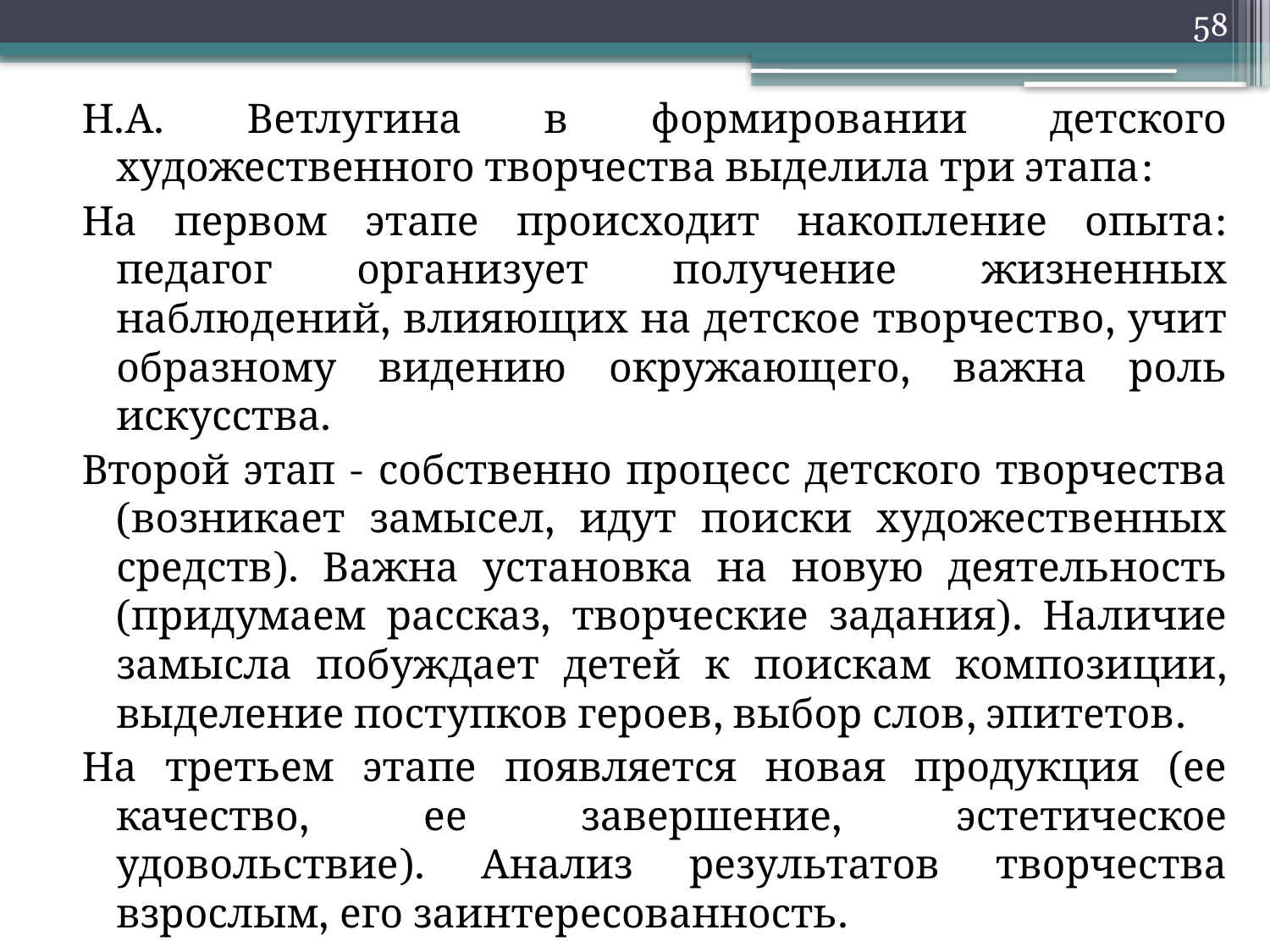

58
Н.А. Ветлугина в формировании детского художественного творчества выделила три этапа:
На первом этапе происходит накопление опыта: педагог организует получение жизненных наблюдений, влияющих на детское творчество, учит образному видению окружающего, важна роль искусства.
Второй этап - собственно процесс детского творчества (возникает замысел, идут поиски художественных средств). Важна установка на новую деятельность (придумаем рассказ, творческие задания). Наличие замысла побуждает детей к поискам композиции, выделение поступков героев, выбор слов, эпитетов.
На третьем этапе появляется новая продукция (ее качество, ее завершение, эстетическое удовольствие). Анализ результатов творчества взрослым, его заинтересованность.